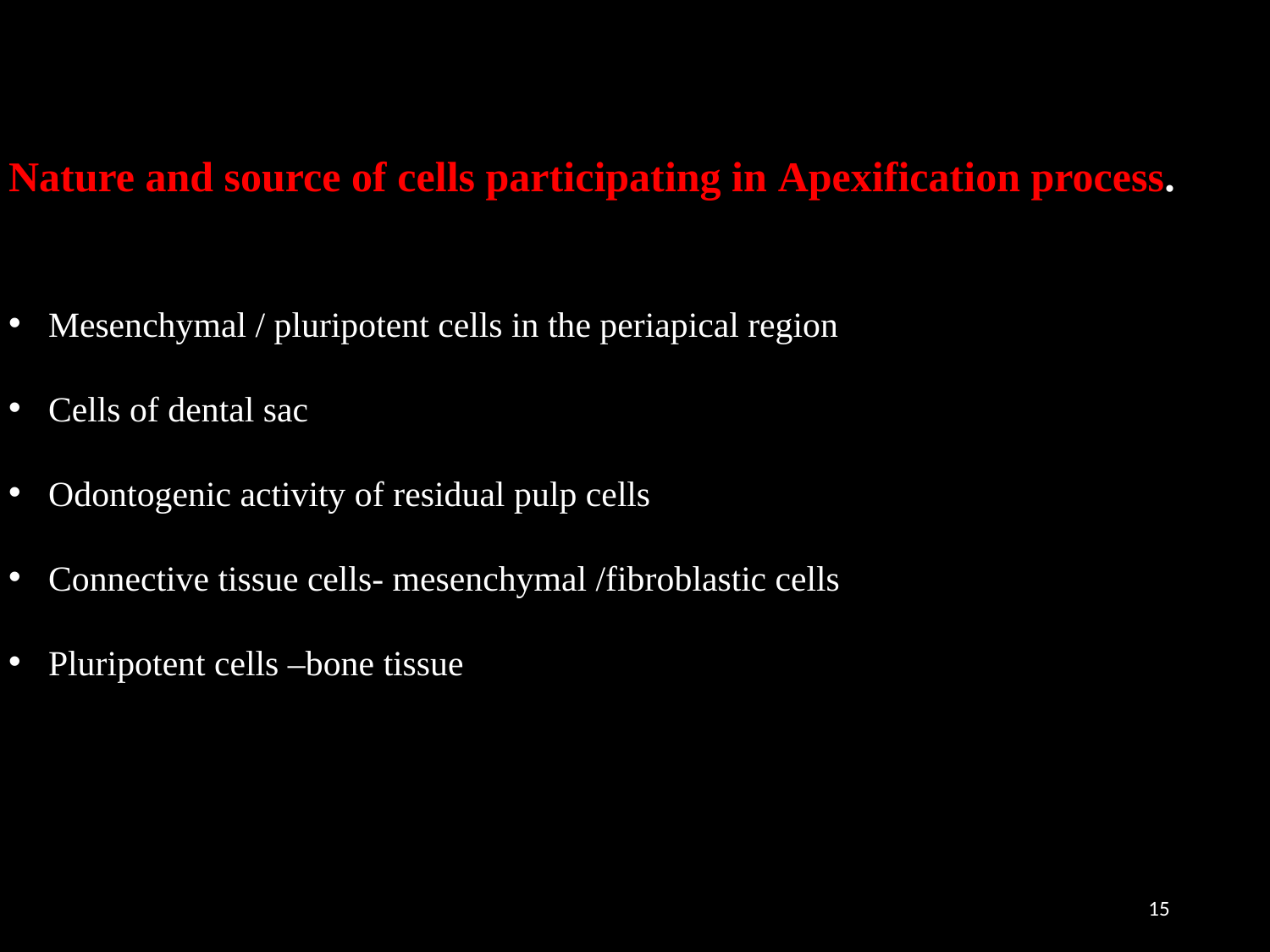

Nature and source of cells participating in Apexification process.

Mesenchymal / pluripotent cells in the periapical region

Cells of dental sac

Odontogenic activity of residual pulp cells

Connective tissue cells- mesenchymal /fibroblastic cells

Pluripotent cells –bone tissue
15